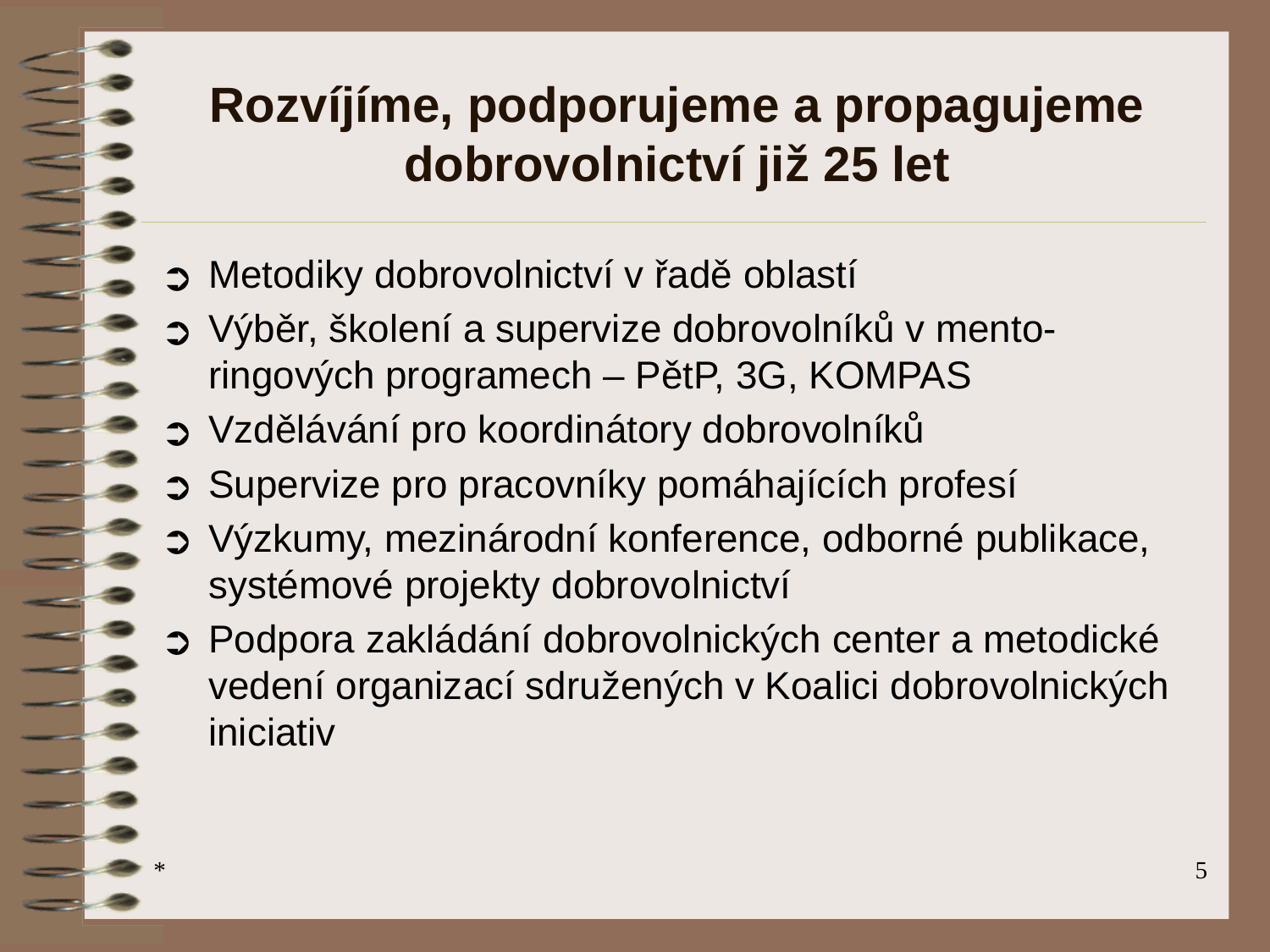

# Rozvíjíme, podporujeme a propagujeme dobrovolnictví již 25 let
Metodiky dobrovolnictví v řadě oblastí
Výběr, školení a supervize dobrovolníků v mento- ringových programech – PětP, 3G, KOMPAS
Vzdělávání pro koordinátory dobrovolníků
Supervize pro pracovníky pomáhajících profesí
Výzkumy, mezinárodní konference, odborné publikace, systémové projekty dobrovolnictví
Podpora zakládání dobrovolnických center a metodické vedení organizací sdružených v Koalici dobrovolnických iniciativ

*
5